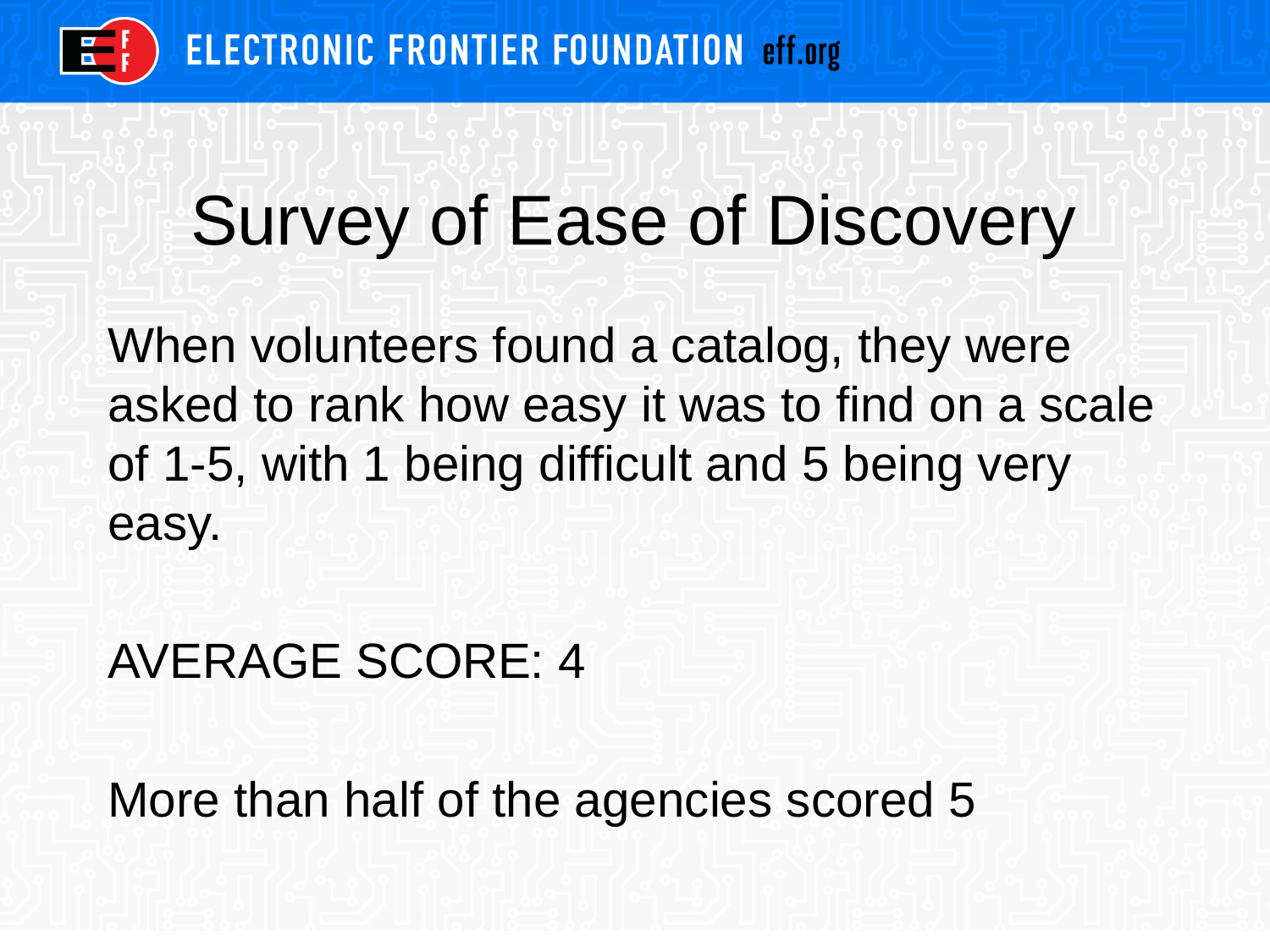

# Survey of Ease of Discovery
When volunteers found a catalog, they were asked to rank how easy it was to find on a scale of 1-5, with 1 being difficult and 5 being very easy.

AVERAGE SCORE: 4

More than half of the agencies scored 5